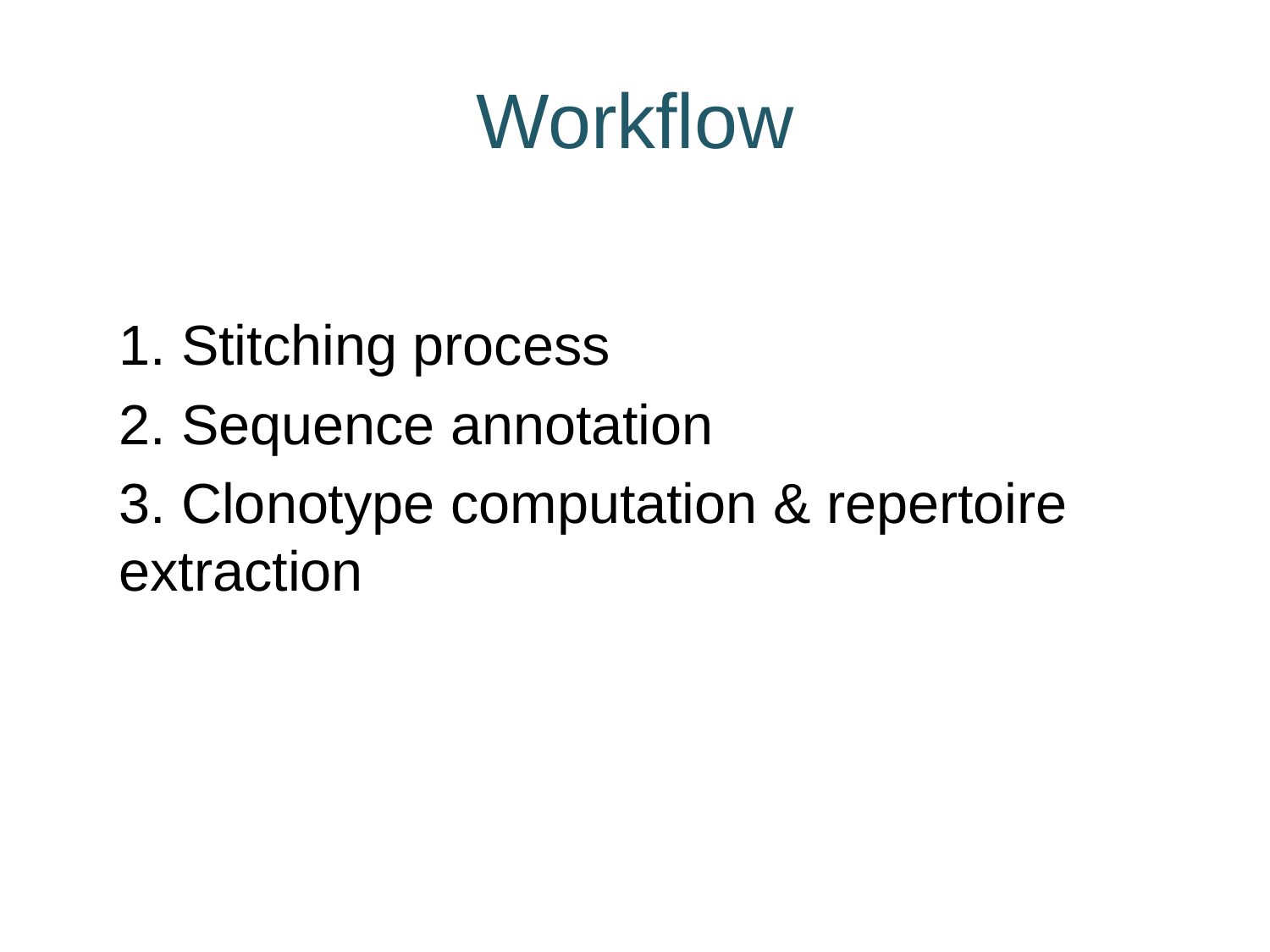

# Workflow
1. Stitching process
2. Sequence annotation
3. Clonotype computation & repertoire extraction